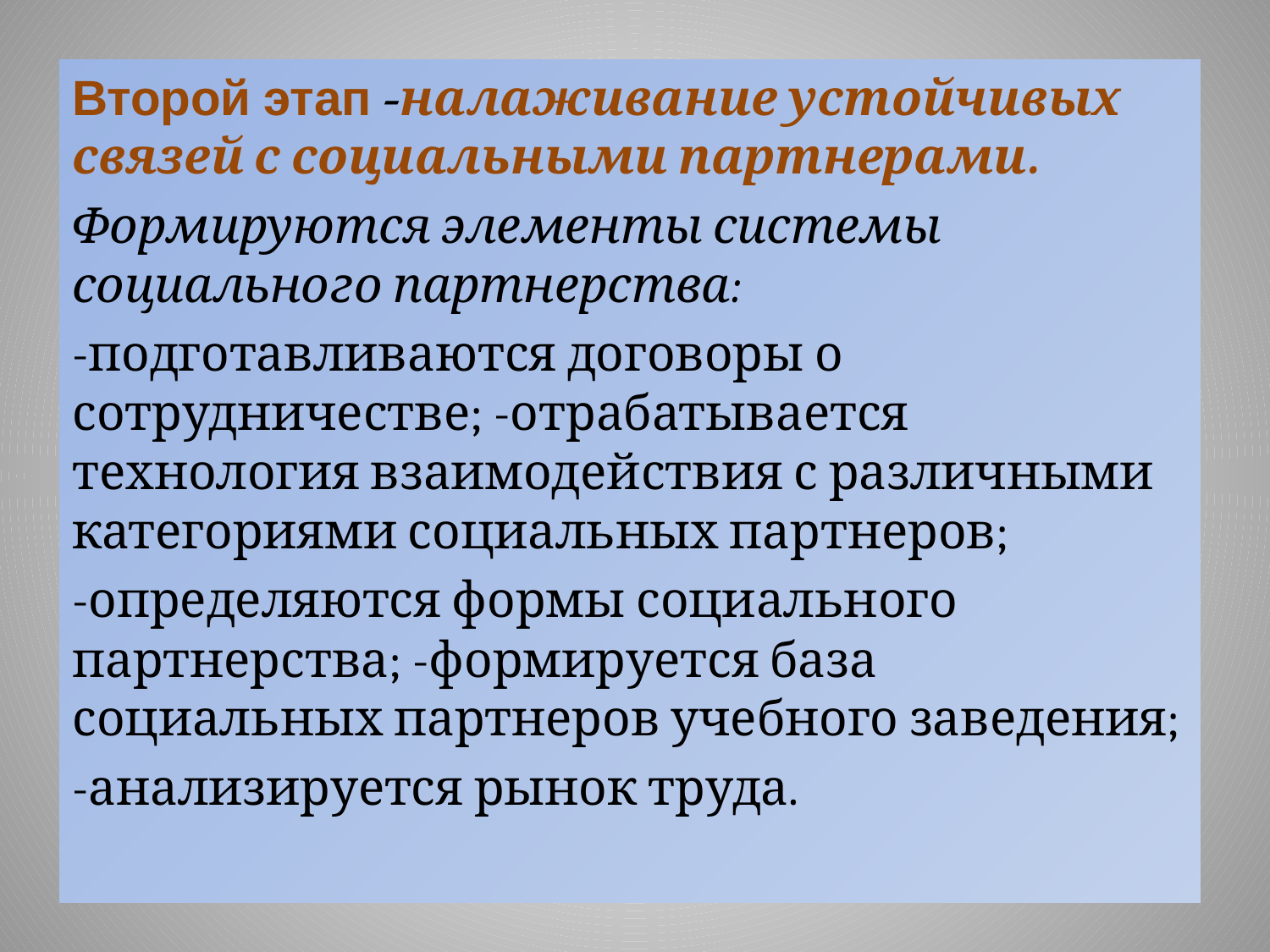

Второй этап -налаживание устойчивых связей с социальными партнерами.
Формируются элементы системы социального партнерства:
-подготавливаются договоры о сотрудничестве; -отрабатывается технология взаимодействия с различными категориями социальных партнеров;
-определяются формы социального партнерства; -формируется база социальных партнеров учебного заведения;
-анализируется рынок труда.